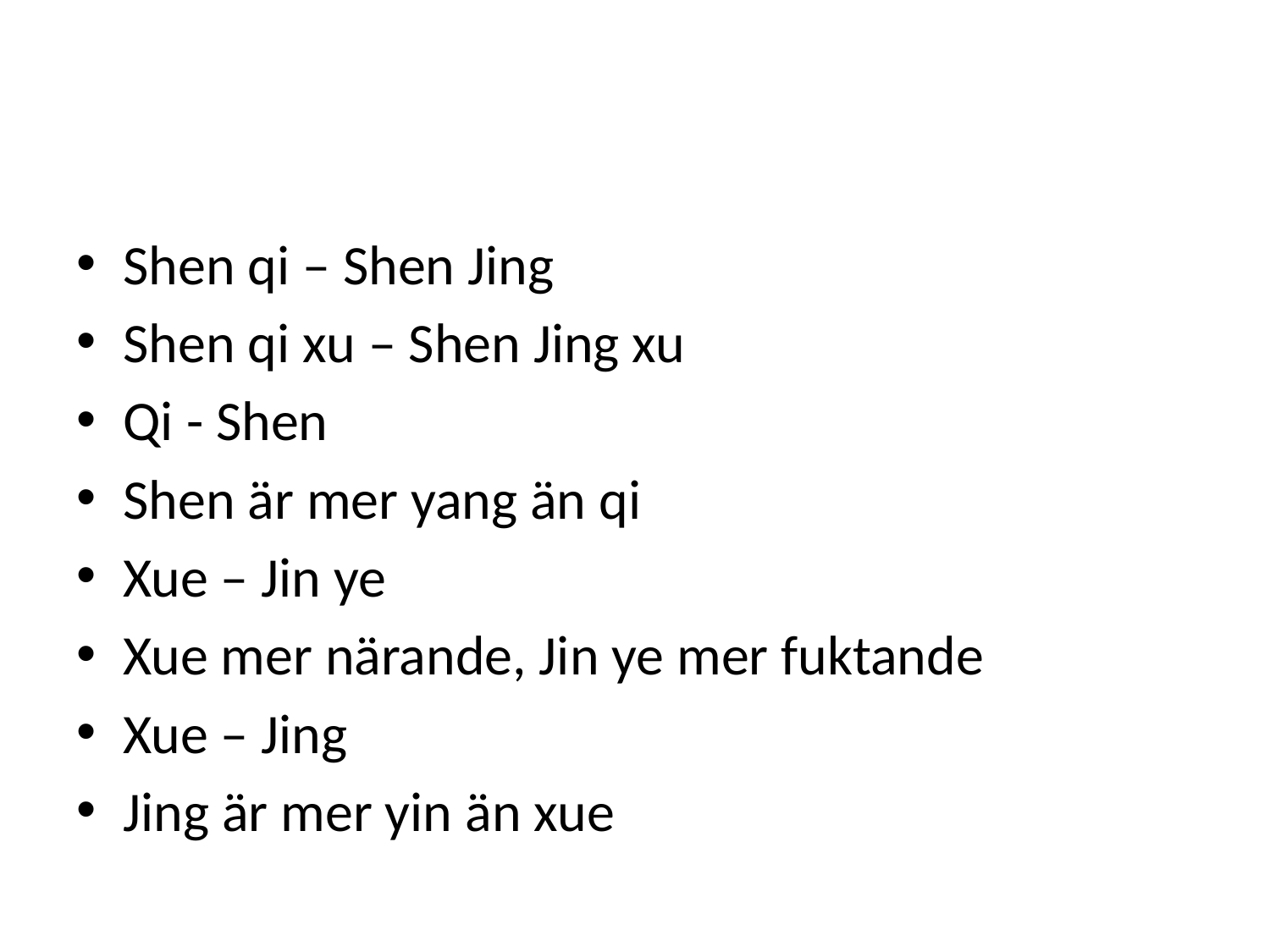

#
Shen qi – Shen Jing
Shen qi xu – Shen Jing xu
Qi - Shen
Shen är mer yang än qi
Xue – Jin ye
Xue mer närande, Jin ye mer fuktande
Xue – Jing
Jing är mer yin än xue